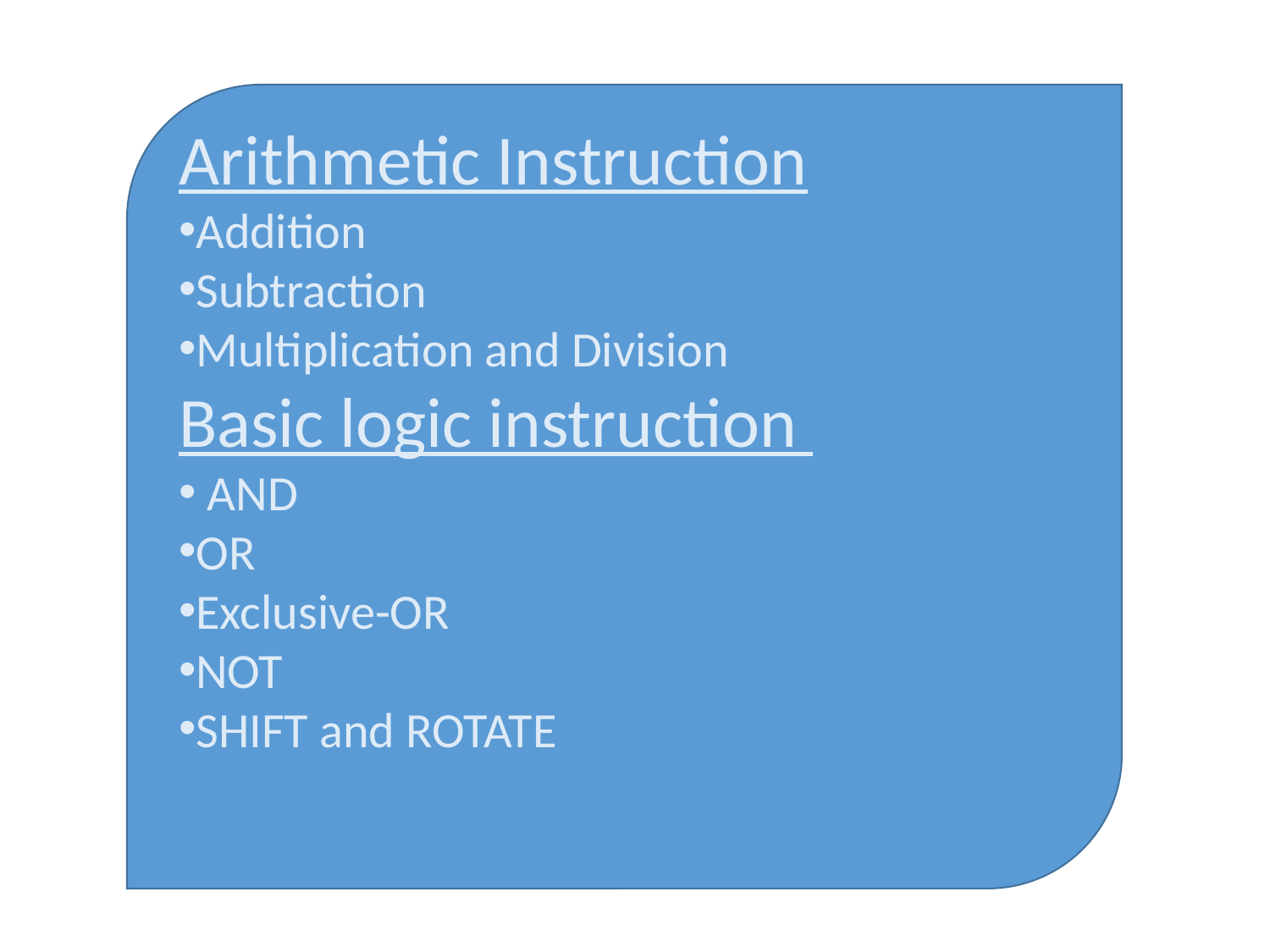

Arithmetic Instruction
Addition
Subtraction
Multiplication and Division
Basic logic instruction
 AND
OR
Exclusive-OR
NOT
SHIFT and ROTATE